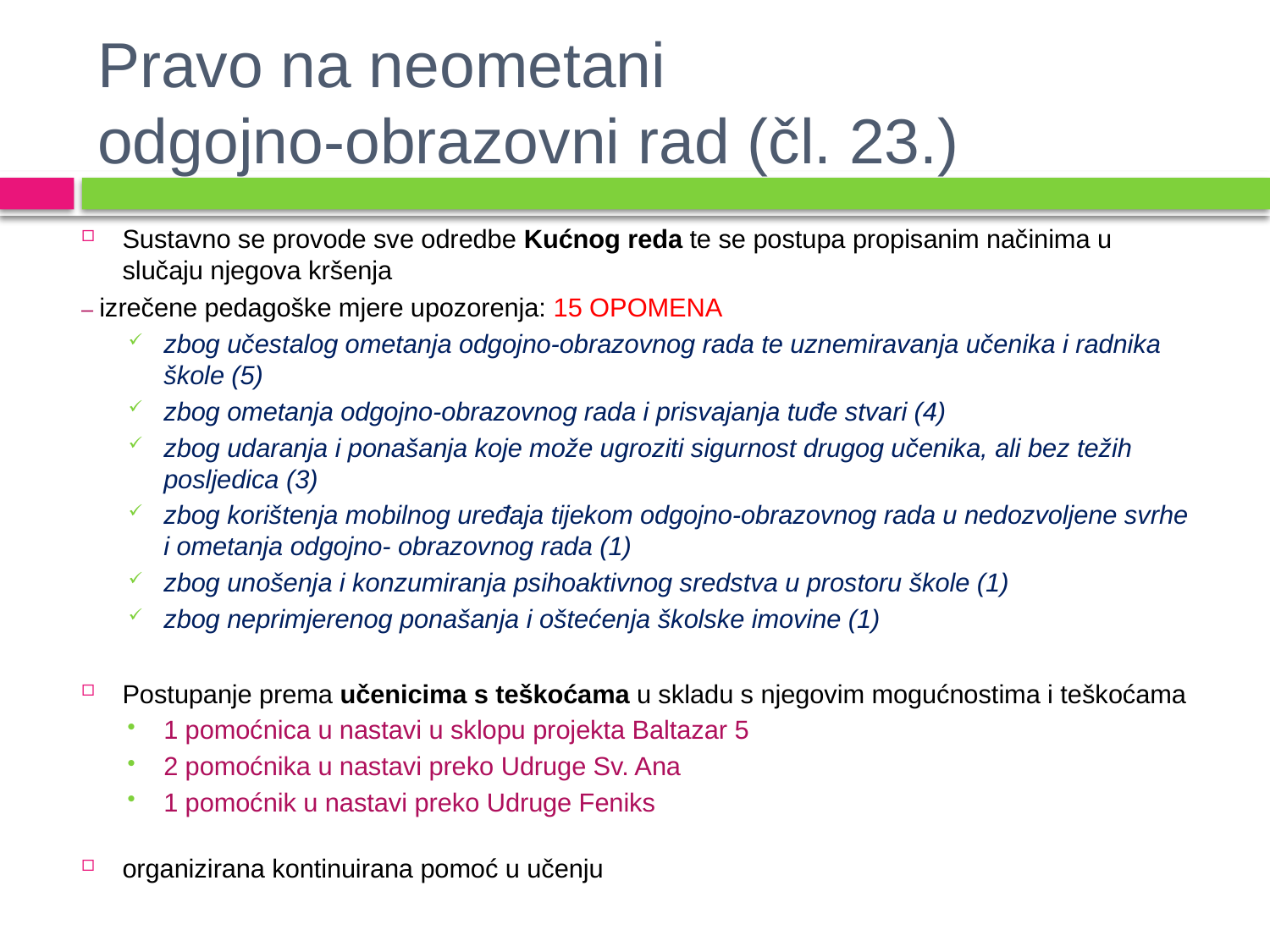

# Pravo na neometani odgojno-obrazovni rad (čl. 23.)
Sustavno se provode sve odredbe Kućnog reda te se postupa propisanim načinima u slučaju njegova kršenja
– izrečene pedagoške mjere upozorenja: 15 OPOMENA
zbog učestalog ometanja odgojno-obrazovnog rada te uznemiravanja učenika i radnika škole (5)
zbog ometanja odgojno-obrazovnog rada i prisvajanja tuđe stvari (4)
zbog udaranja i ponašanja koje može ugroziti sigurnost drugog učenika, ali bez težih posljedica (3)
zbog korištenja mobilnog uređaja tijekom odgojno-obrazovnog rada u nedozvoljene svrhe i ometanja odgojno- obrazovnog rada (1)
zbog unošenja i konzumiranja psihoaktivnog sredstva u prostoru škole (1)
zbog neprimjerenog ponašanja i oštećenja školske imovine (1)

Postupanje prema učenicima s teškoćama u skladu s njegovim mogućnostima i teškoćama
1 pomoćnica u nastavi u sklopu projekta Baltazar 5
2 pomoćnika u nastavi preko Udruge Sv. Ana
1 pomoćnik u nastavi preko Udruge Feniks

organizirana kontinuirana pomoć u učenju